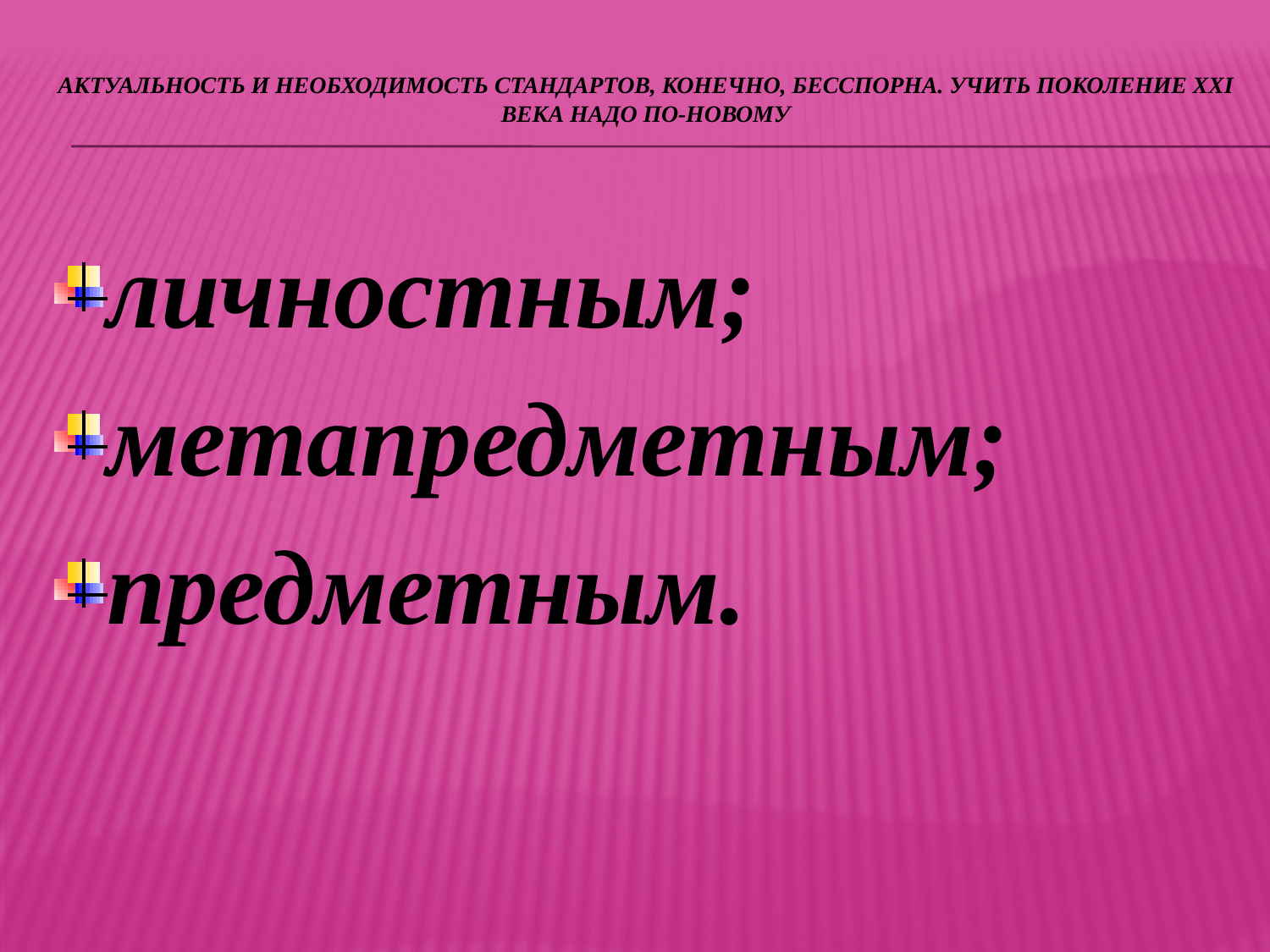

# Актуальность и необходимость стандартов, конечно, бесспорна. Учить поколение XXI века надо по-новому
личностным;
метапредметным;
предметным.